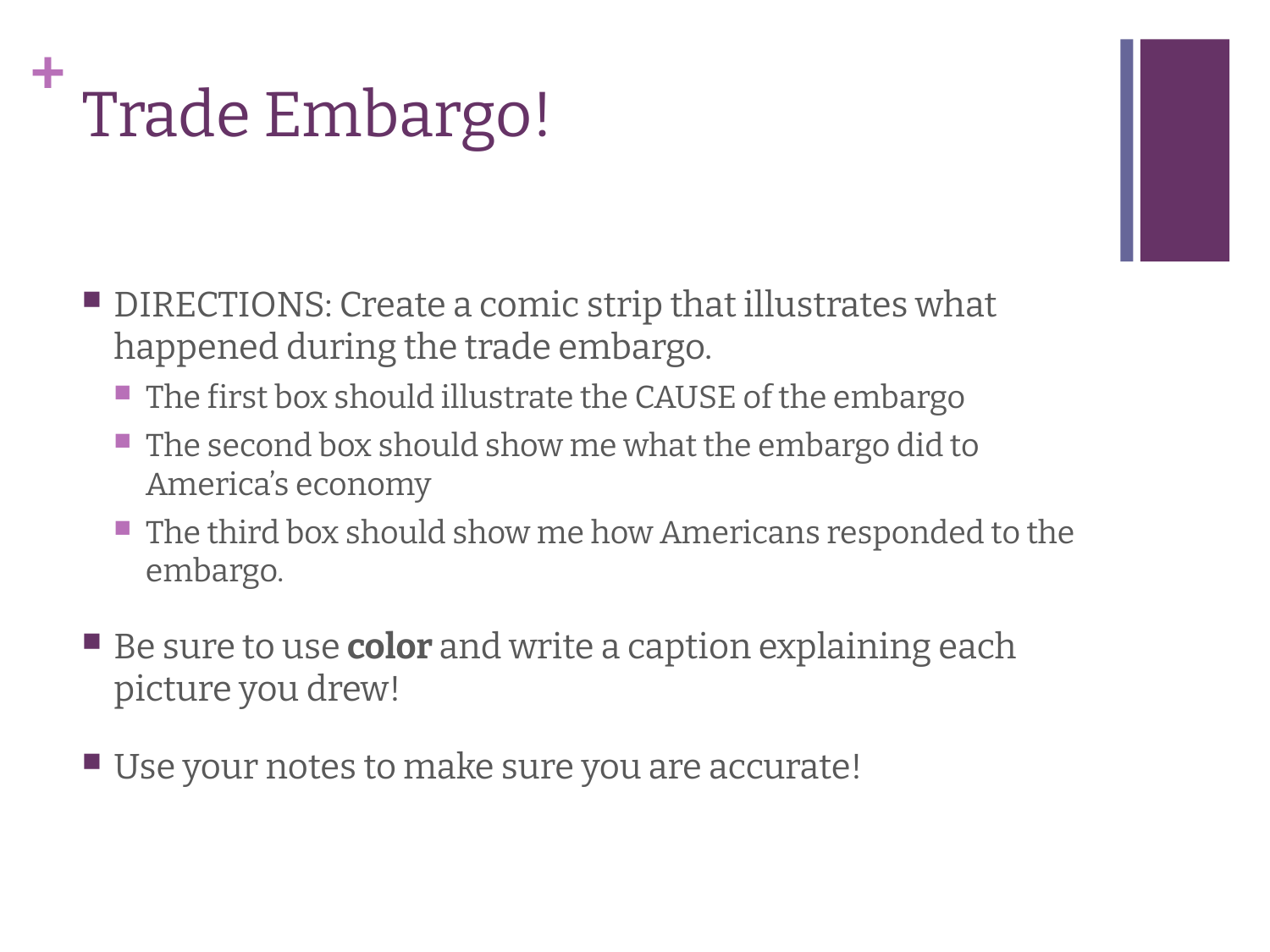

# Trade Embargo!
DIRECTIONS: Create a comic strip that illustrates what happened during the trade embargo.
The first box should illustrate the CAUSE of the embargo
The second box should show me what the embargo did to America’s economy
The third box should show me how Americans responded to the embargo.
Be sure to use color and write a caption explaining each picture you drew!
Use your notes to make sure you are accurate!